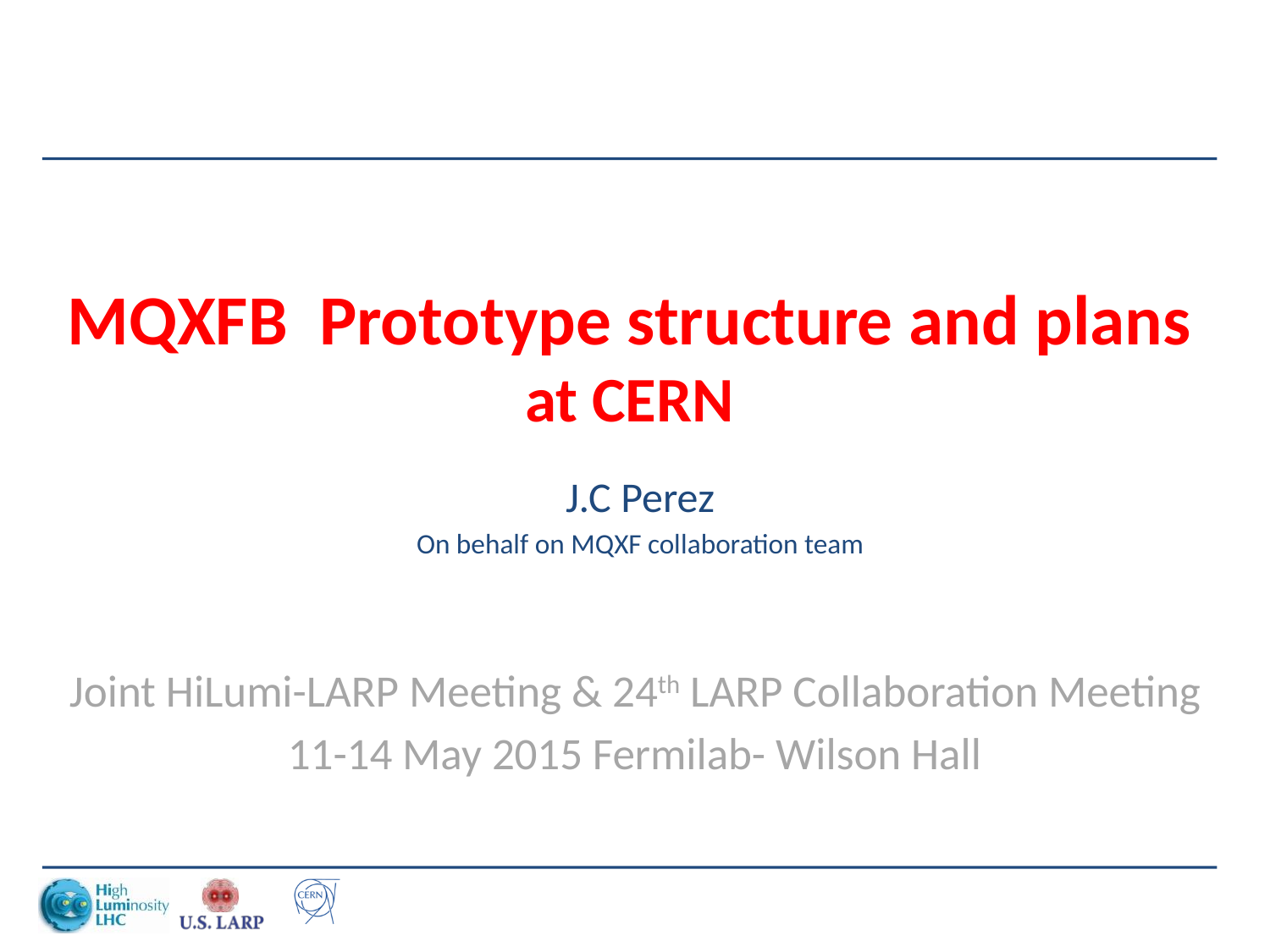

# MQXFB  Prototype structure and plans at CERN

J.C Perez
On behalf on MQXF collaboration team

Joint HiLumi-LARP Meeting & 24th LARP Collaboration Meeting
11-14 May 2015 Fermilab- Wilson Hall